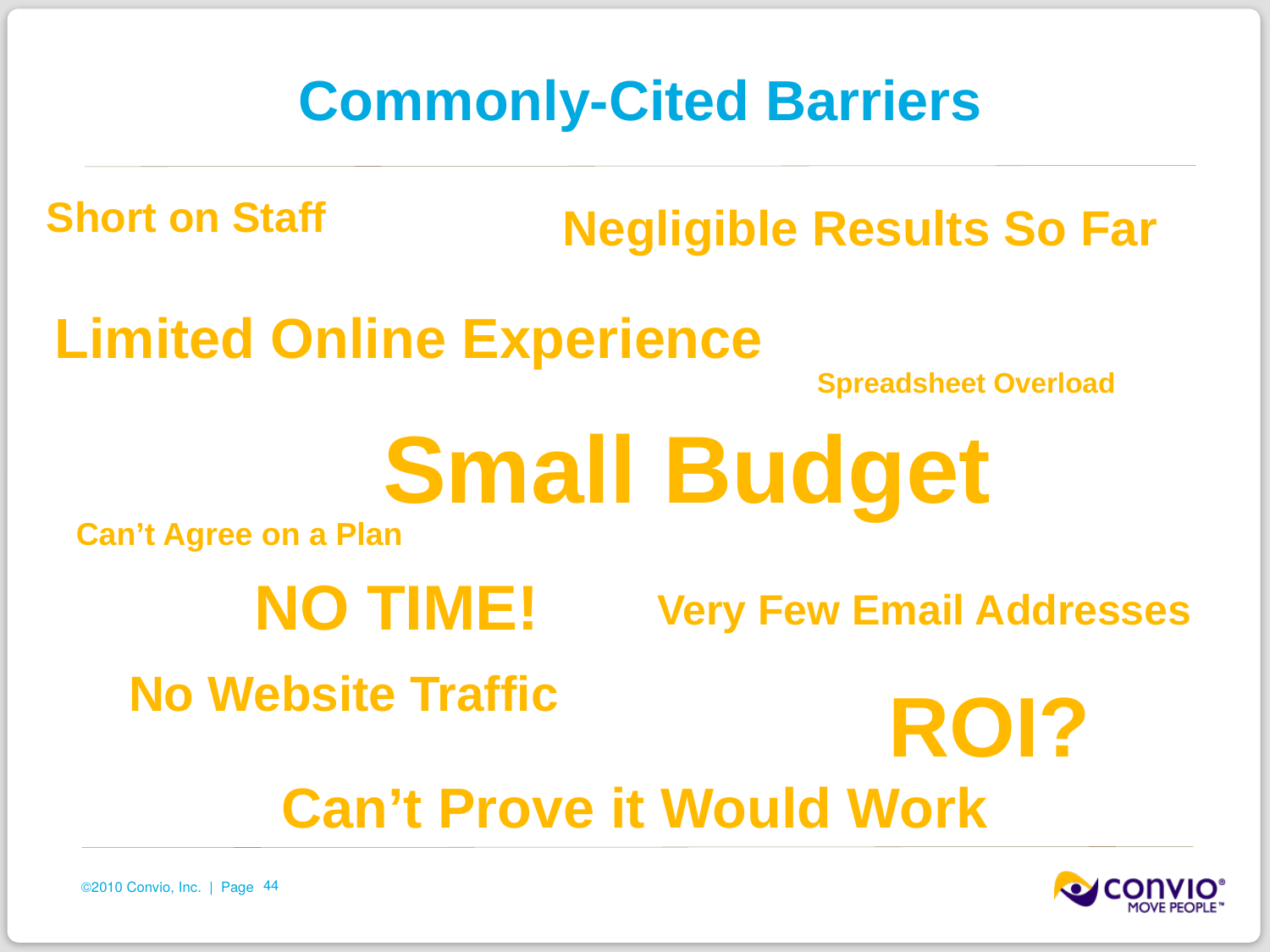

Commonly-Cited Barriers
Short on Staff
Negligible Results So Far
Limited Online Experience
Spreadsheet Overload
Small Budget
Can’t Agree on a Plan
NO TIME!
Very Few Email Addresses
No Website Traffic
ROI?
Can’t Prove it Would Work